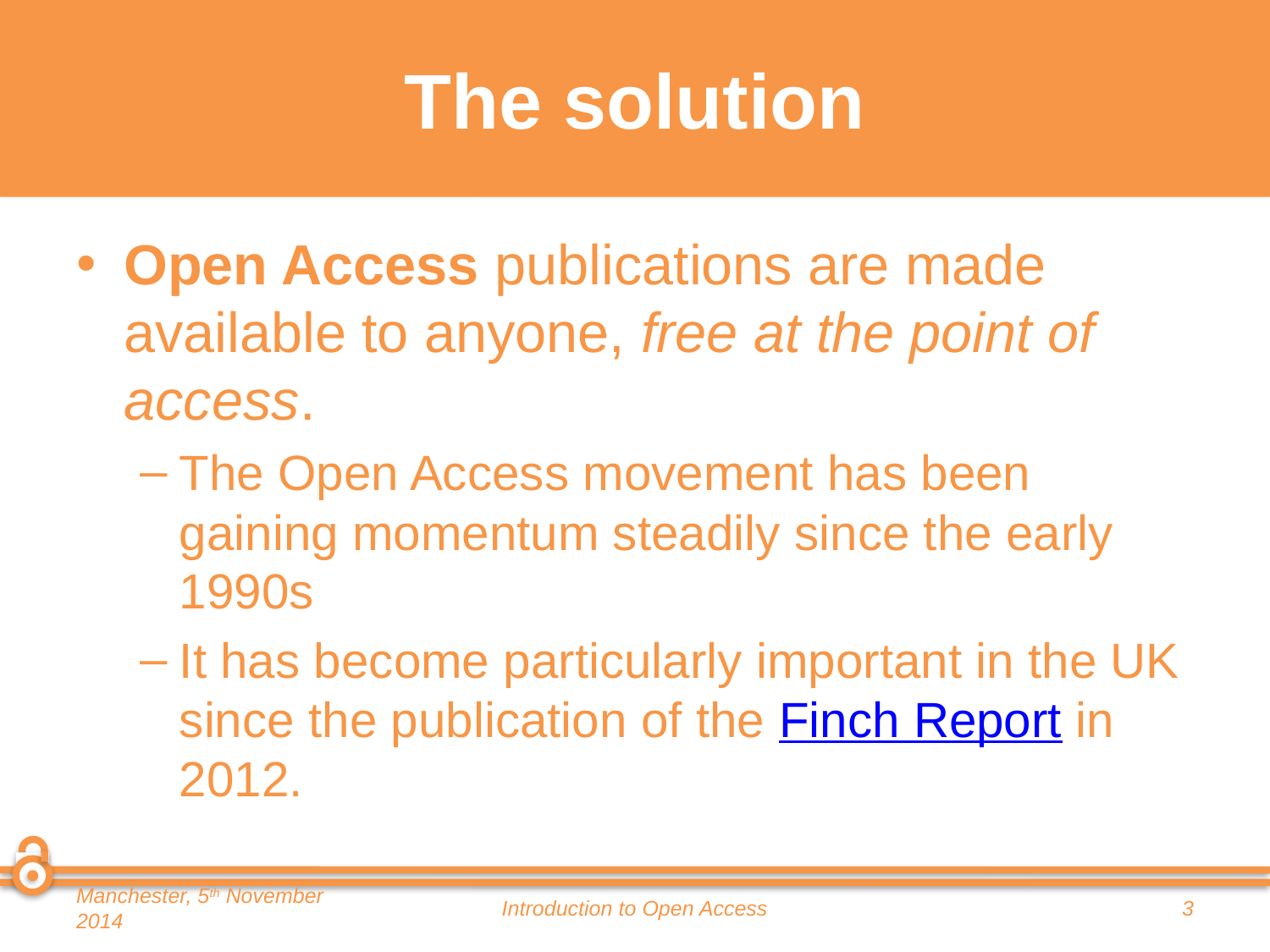

# The solution
Open Access publications are made available to anyone, free at the point of access.
The Open Access movement has been gaining momentum steadily since the early 1990s
It has become particularly important in the UK since the publication of the Finch Report in 2012.
Manchester, 5th November 2014
Introduction to Open Access
3